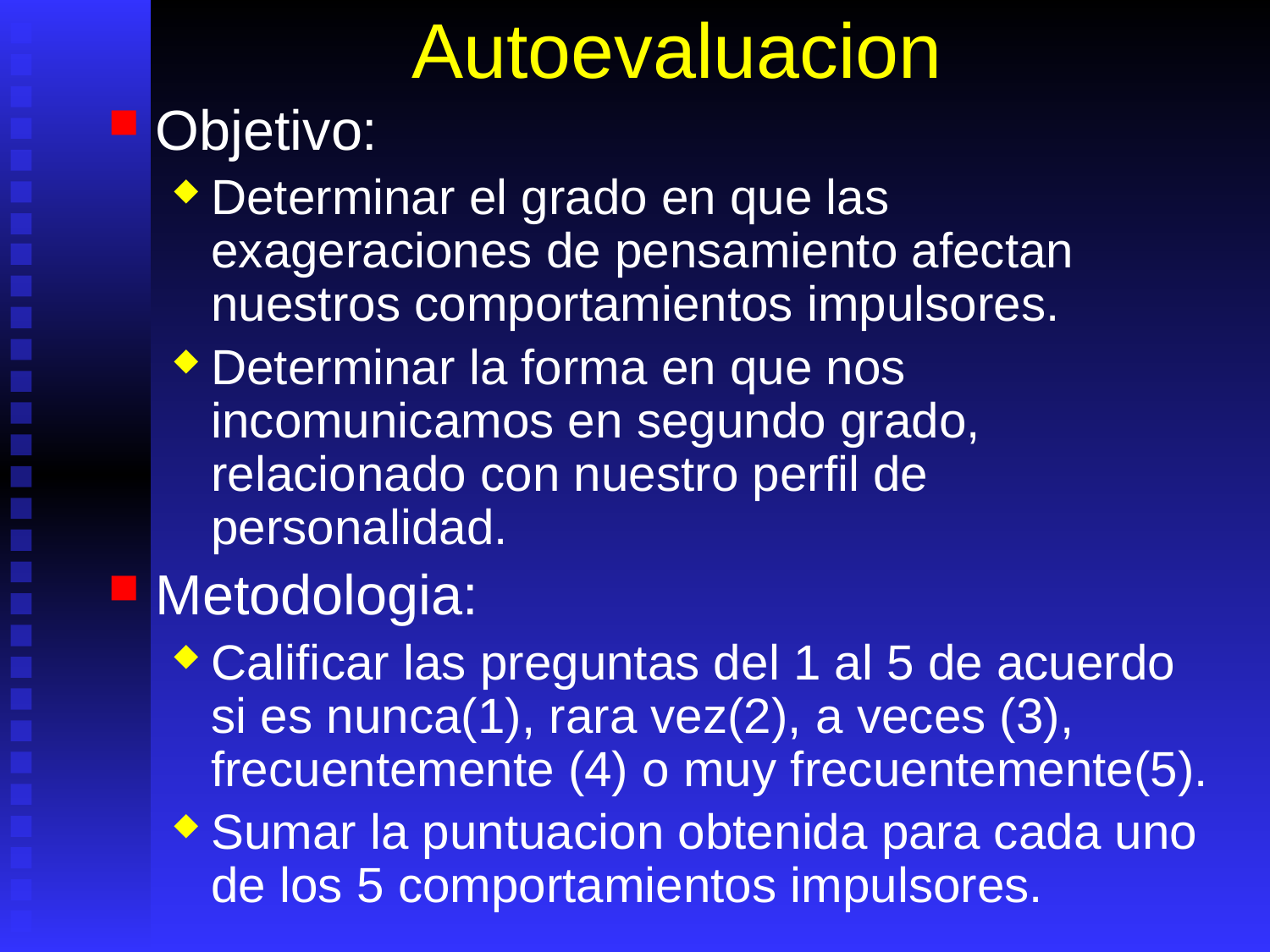

# Autoevaluacion
Objetivo:
Determinar el grado en que las exageraciones de pensamiento afectan nuestros comportamientos impulsores.
Determinar la forma en que nos incomunicamos en segundo grado, relacionado con nuestro perfil de personalidad.
Metodologia:
Calificar las preguntas del 1 al 5 de acuerdo si es nunca(1), rara vez(2), a veces (3), frecuentemente (4) o muy frecuentemente(5).
Sumar la puntuacion obtenida para cada uno de los 5 comportamientos impulsores.